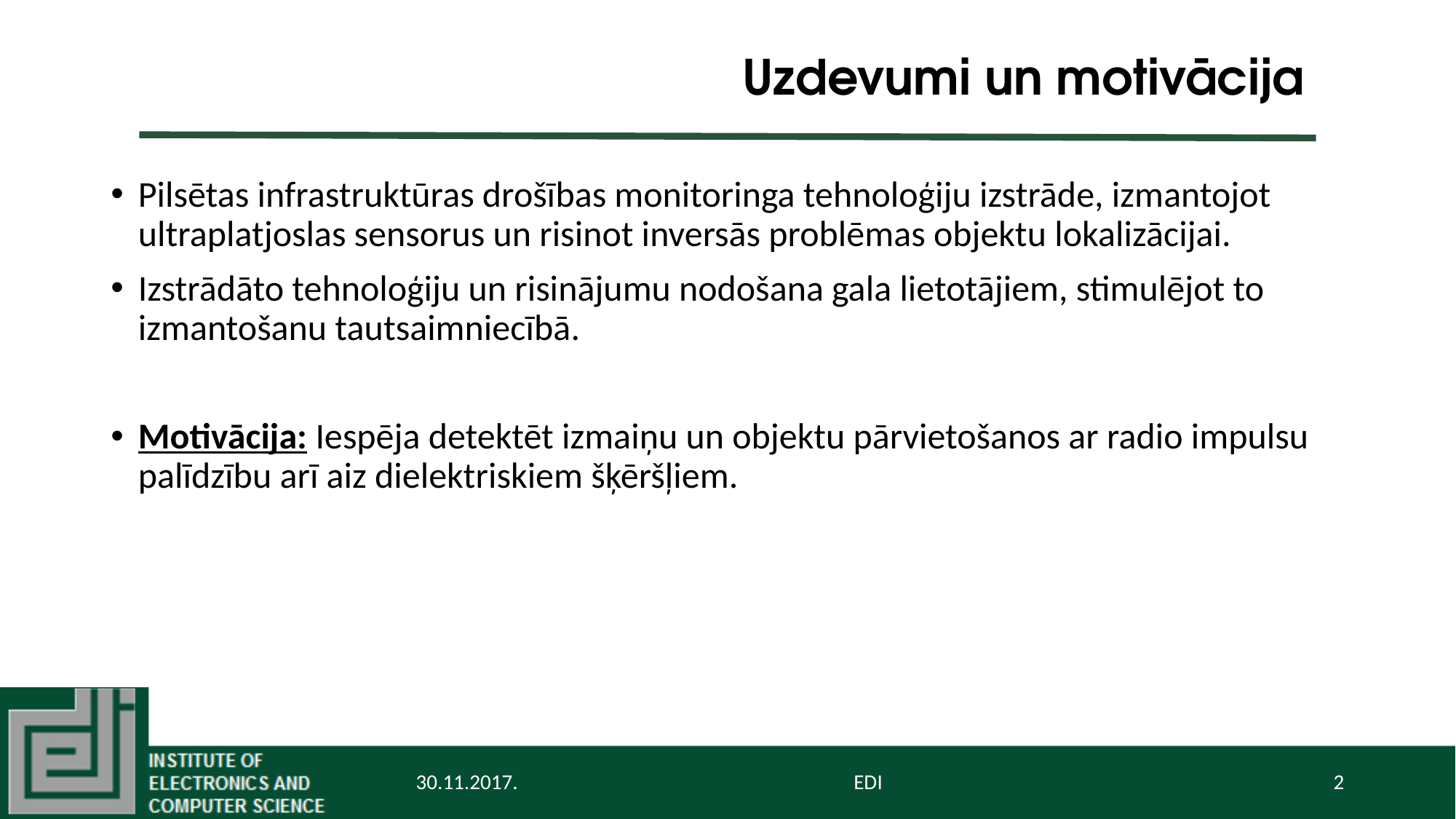

# Uzdevumi un motivācija
Pilsētas infrastruktūras drošības monitoringa tehnoloģiju izstrāde, izmantojot ultraplatjoslas sensorus un risinot inversās problēmas objektu lokalizācijai.
Izstrādāto tehnoloģiju un risinājumu nodošana gala lietotājiem, stimulējot to izmantošanu tautsaimniecībā.

Motivācija: Iespēja detektēt izmaiņu un objektu pārvietošanos ar radio impulsu palīdzību arī aiz dielektriskiem šķēršļiem.
30.11.2017.
EDI
2